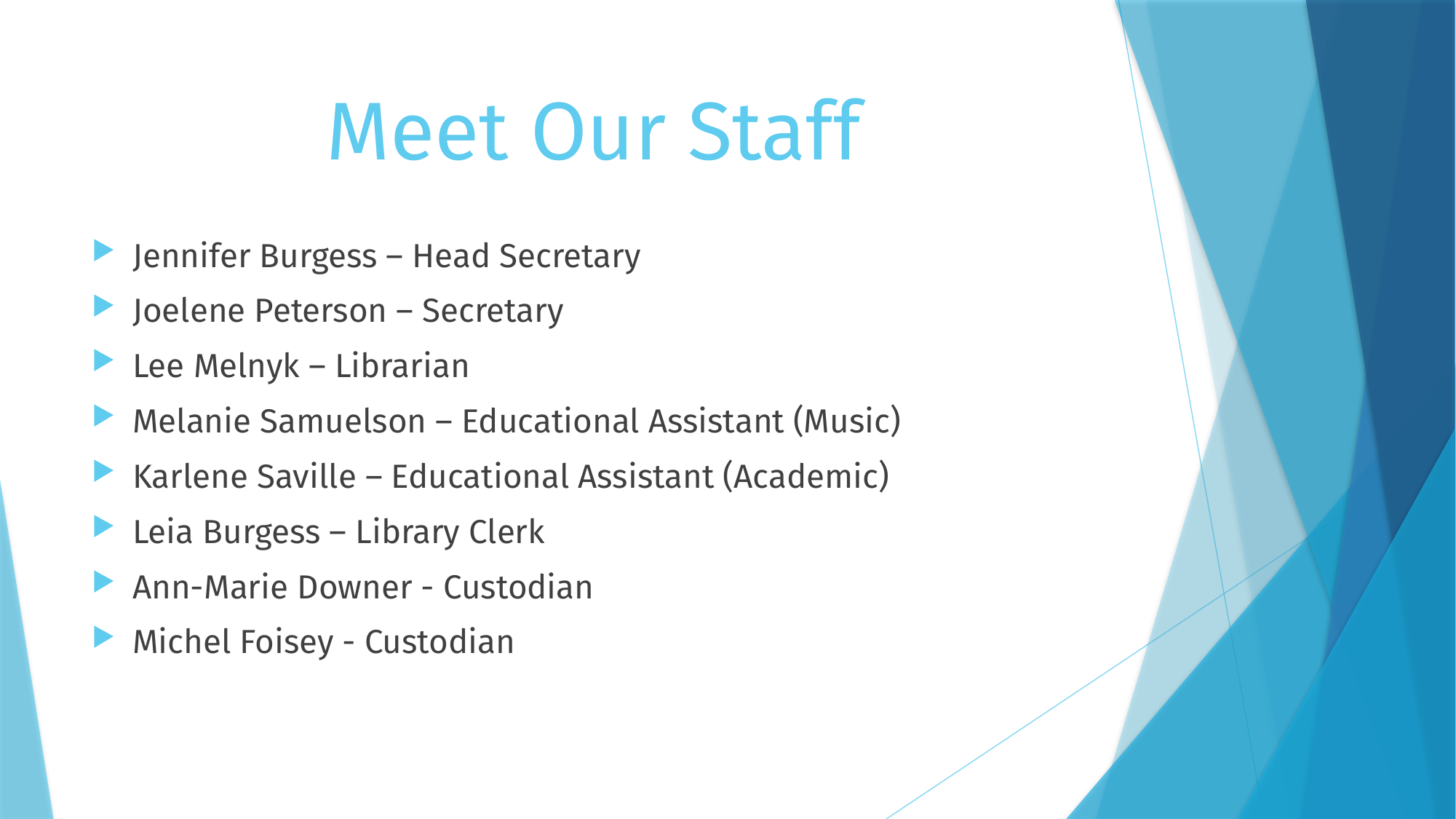

# Meet Our Staff
Jennifer Burgess – Head Secretary
Joelene Peterson – Secretary
Lee Melnyk – Librarian
Melanie Samuelson – Educational Assistant (Music)
Karlene Saville – Educational Assistant (Academic)
Leia Burgess – Library Clerk
Ann-Marie Downer - Custodian
Michel Foisey - Custodian